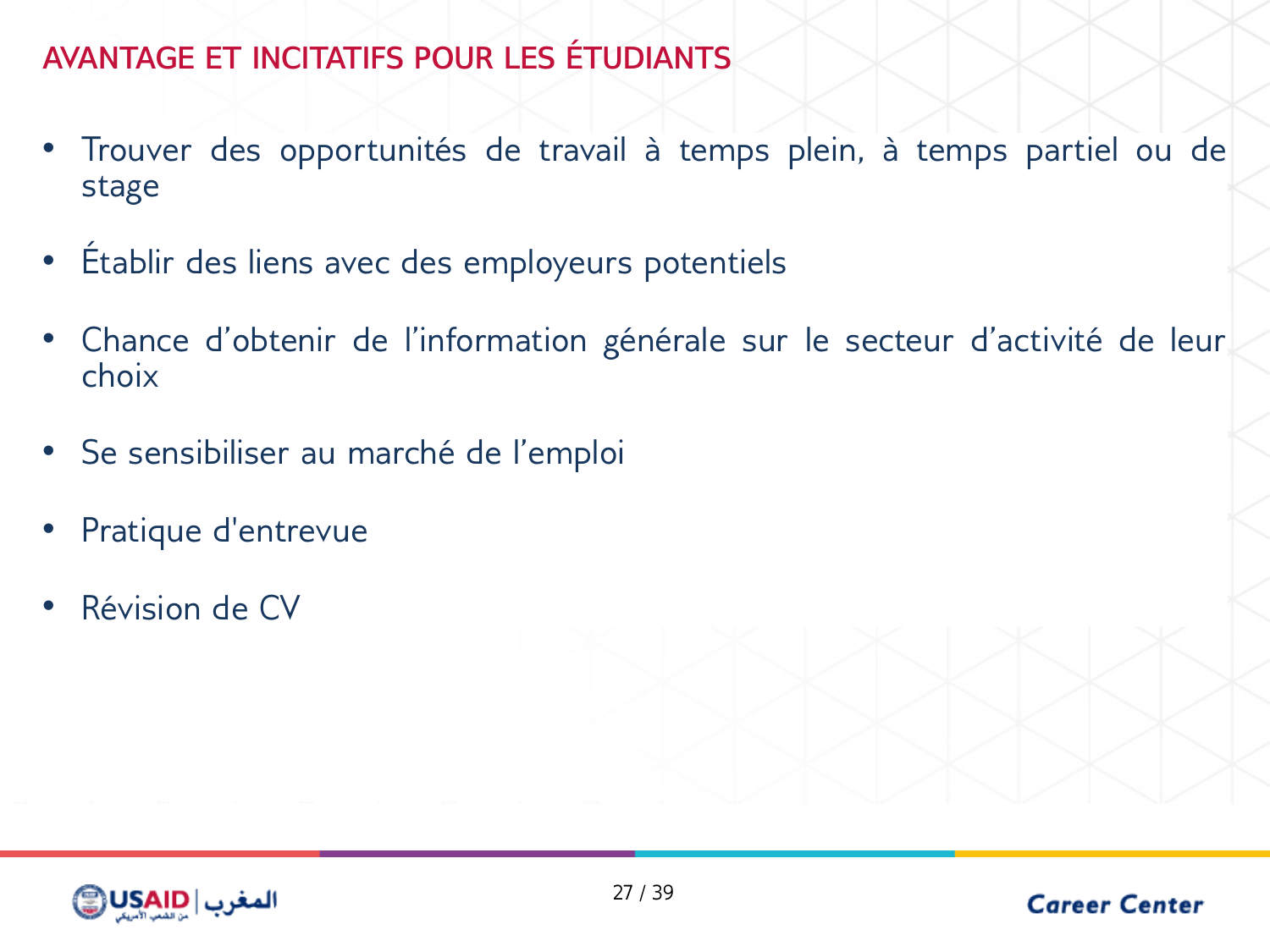

AVANTAGE ET INCITATIFS POUR LES ÉTUDIANTS
Trouver des opportunités de travail à temps plein, à temps partiel ou de stage
Établir des liens avec des employeurs potentiels
Chance d’obtenir de l’information générale sur le secteur d’activité de leur choix
Se sensibiliser au marché de l’emploi
Pratique d'entrevue
Révision de CV
27 / 39